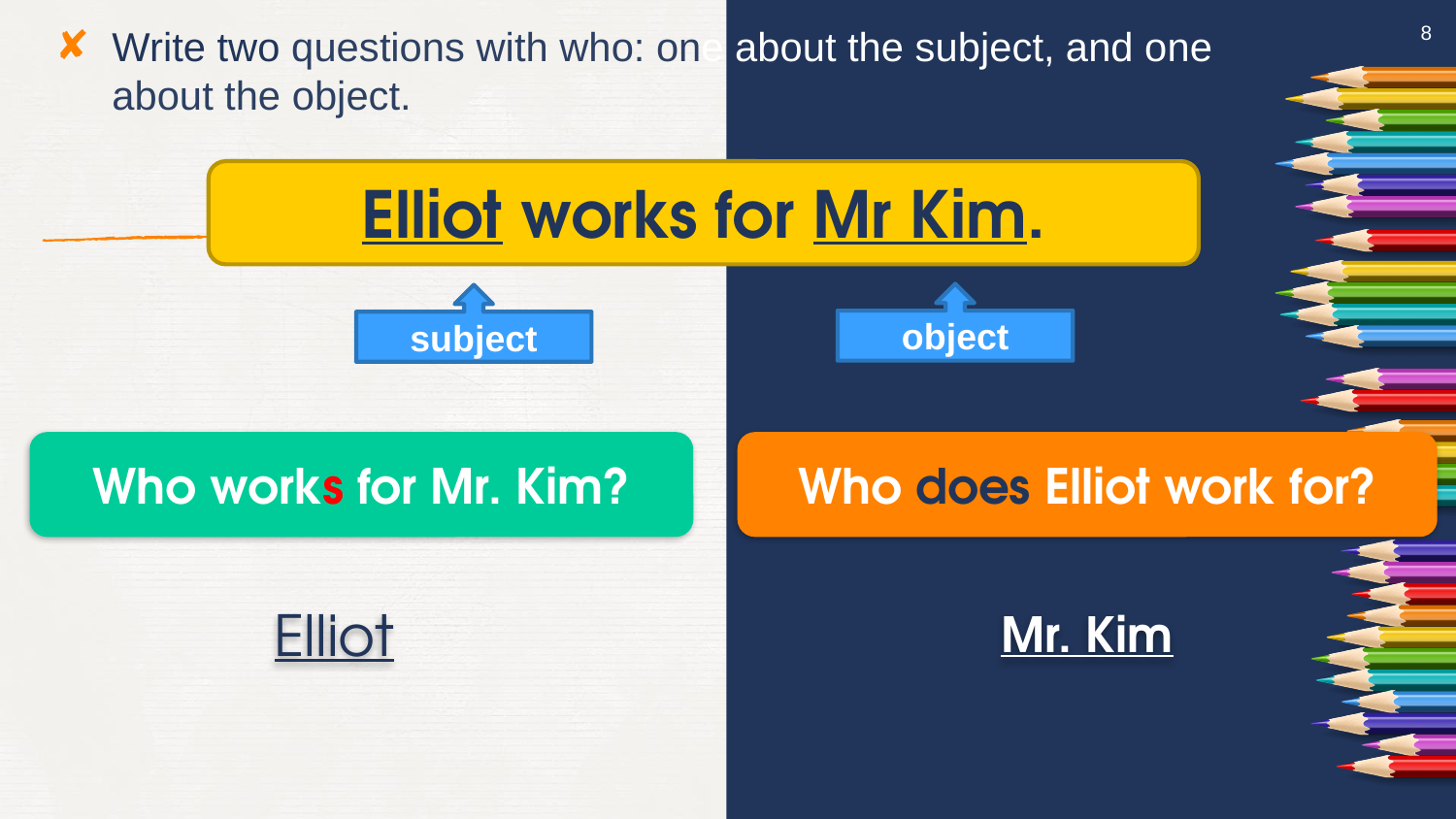

8
Write two questions with who: one about the subject, and one about the object.
Elliot works for Mr Kim.
object
subject
Who works for Mr. Kim?
Who does Elliot work for?
Elliot
Mr. Kim